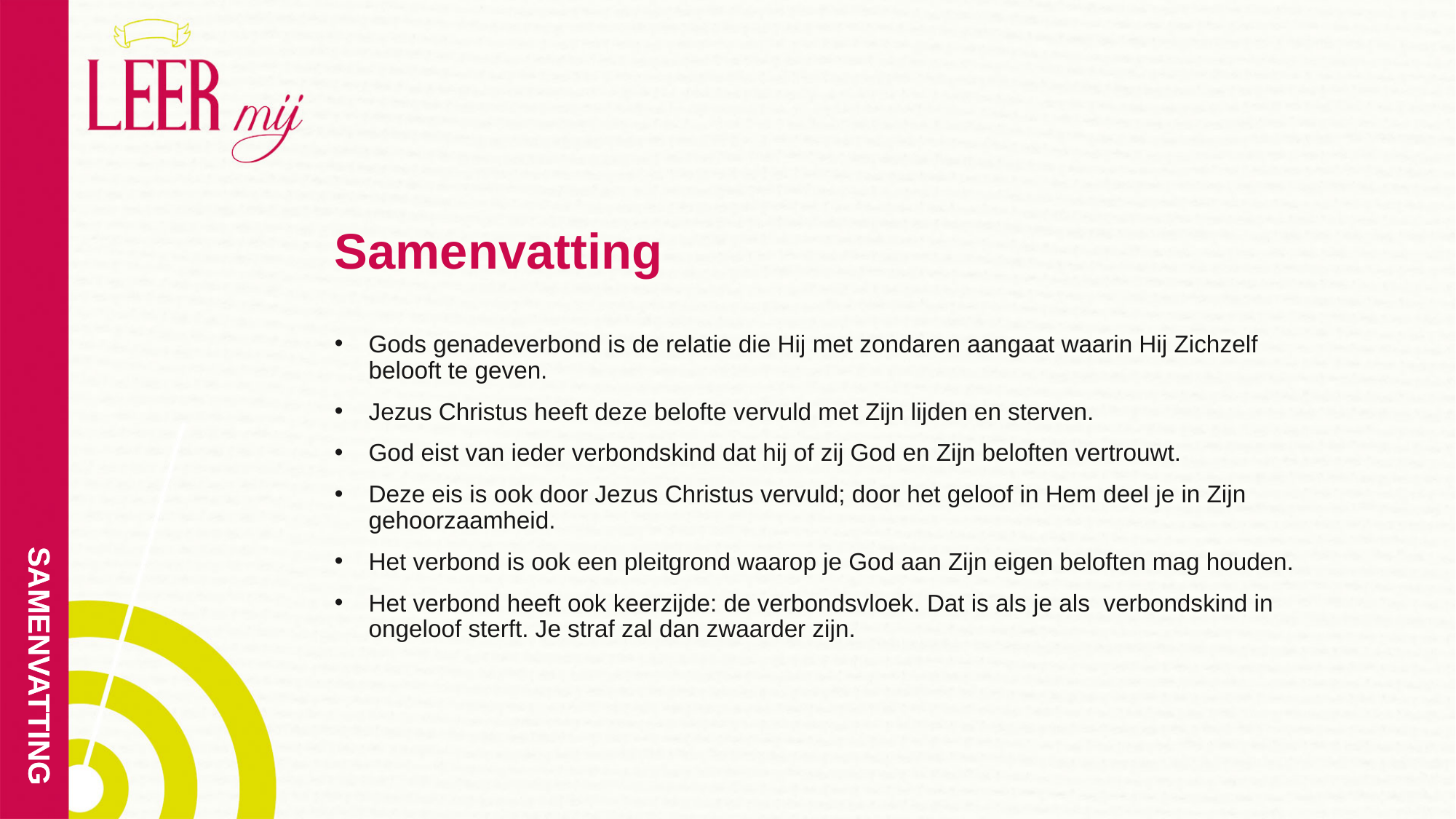

# Samenvatting
Gods genadeverbond is de relatie die Hij met zondaren aangaat waarin Hij Zichzelf belooft te geven.
Jezus Christus heeft deze belofte vervuld met Zijn lijden en sterven.
God eist van ieder verbondskind dat hij of zij God en Zijn beloften vertrouwt.
Deze eis is ook door Jezus Christus vervuld; door het geloof in Hem deel je in Zijn gehoorzaamheid.
Het verbond is ook een pleitgrond waarop je God aan Zijn eigen beloften mag houden.
Het verbond heeft ook keerzijde: de verbondsvloek. Dat is als je als  verbondskind in ongeloof sterft. Je straf zal dan zwaarder zijn.